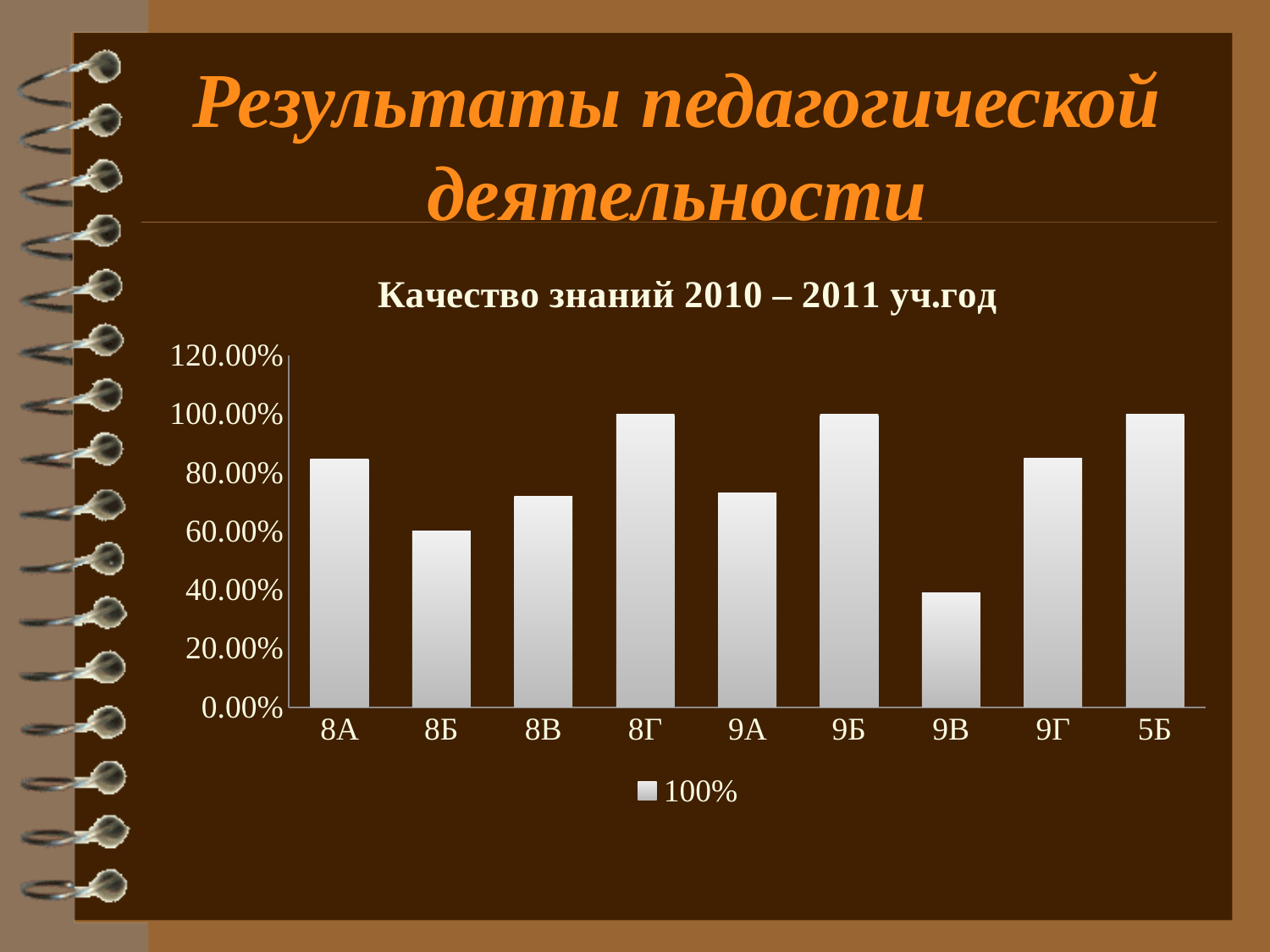

# Результаты педагогической деятельности

### Chart: Качество знаний 2010 – 2011 уч.год

| Category | 100% |
|---|---|
| 8А | 0.8460000000000001 |
| 8Б | 0.6000000000000001 |
| 8В | 0.7200000000000001 |
| 8Г | 1.0 |
| 9А | 0.7300000000000001 |
| 9Б | 1.0 |
| 9В | 0.39000000000000007 |
| 9Г | 0.8500000000000001 |
| 5Б | 1.0 |